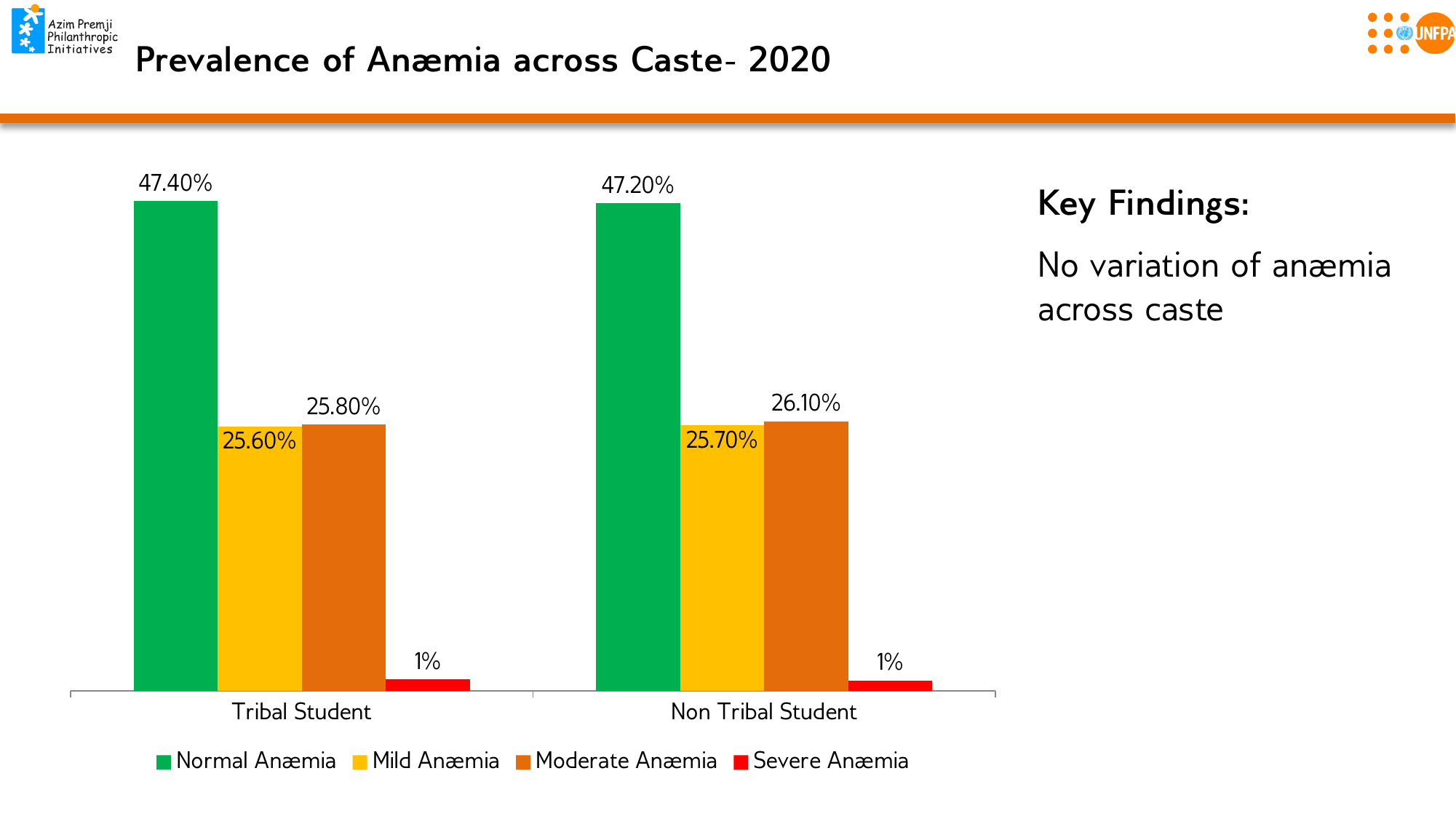

# Prevalence of Anaemia across Caste- 2020

### Chart

| Category | Normal Anaemia | Mild Anaemia | Moderate Anaemia | Severe Anaemia |
|---|---|---|---|---|
| Tribal Student | 0.47400000000000014 | 0.256 | 0.258 | 0.010999999999999998 |
| Non Tribal Student | 0.47200000000000014 | 0.257 | 0.261 | 0.010000000000000005 |
Key Findings:
No variation of anaemia across caste